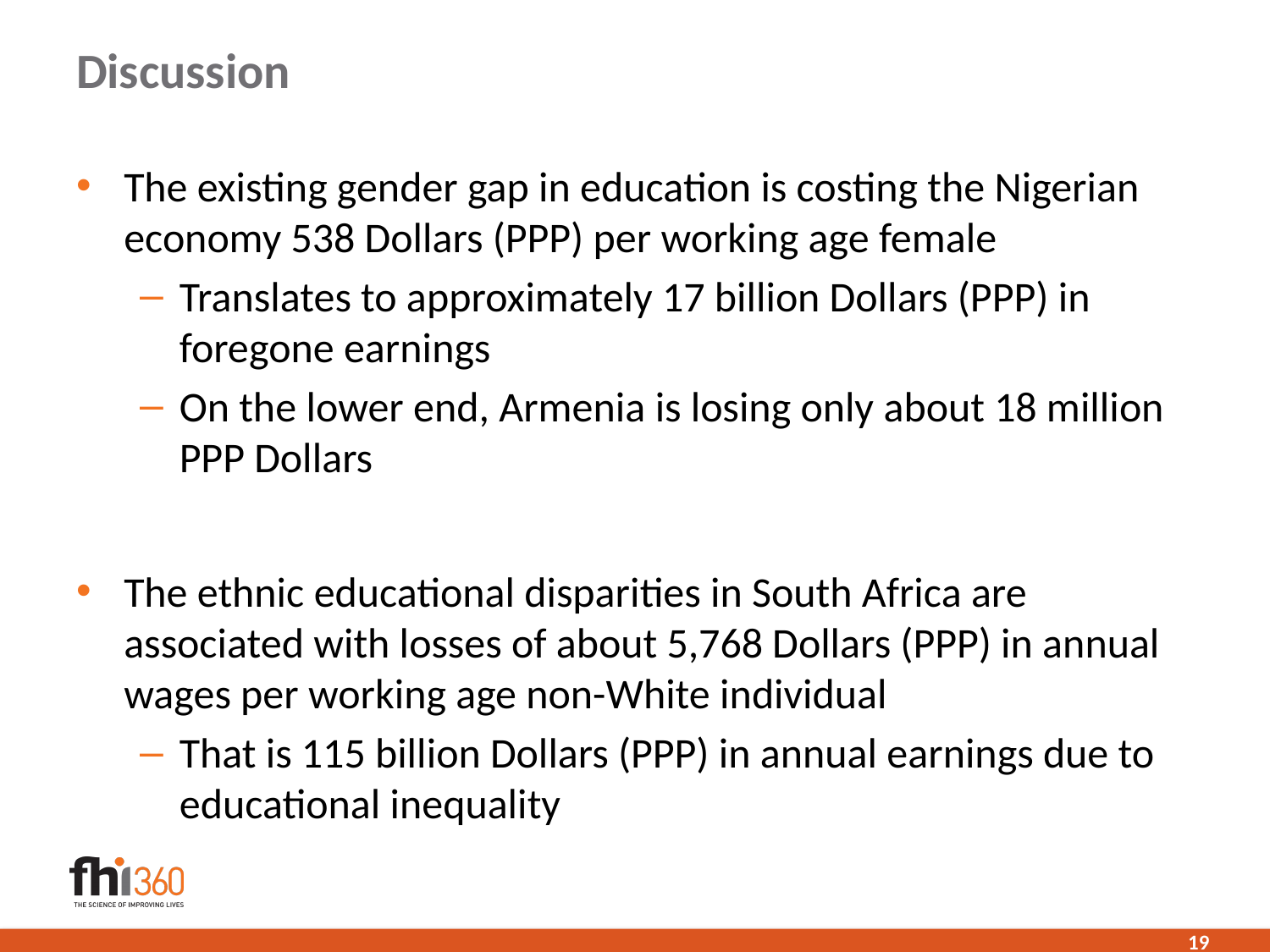

# Discussion
The existing gender gap in education is costing the Nigerian economy 538 Dollars (PPP) per working age female
Translates to approximately 17 billion Dollars (PPP) in foregone earnings
On the lower end, Armenia is losing only about 18 million PPP Dollars

The ethnic educational disparities in South Africa are associated with losses of about 5,768 Dollars (PPP) in annual wages per working age non-White individual
That is 115 billion Dollars (PPP) in annual earnings due to educational inequality
19